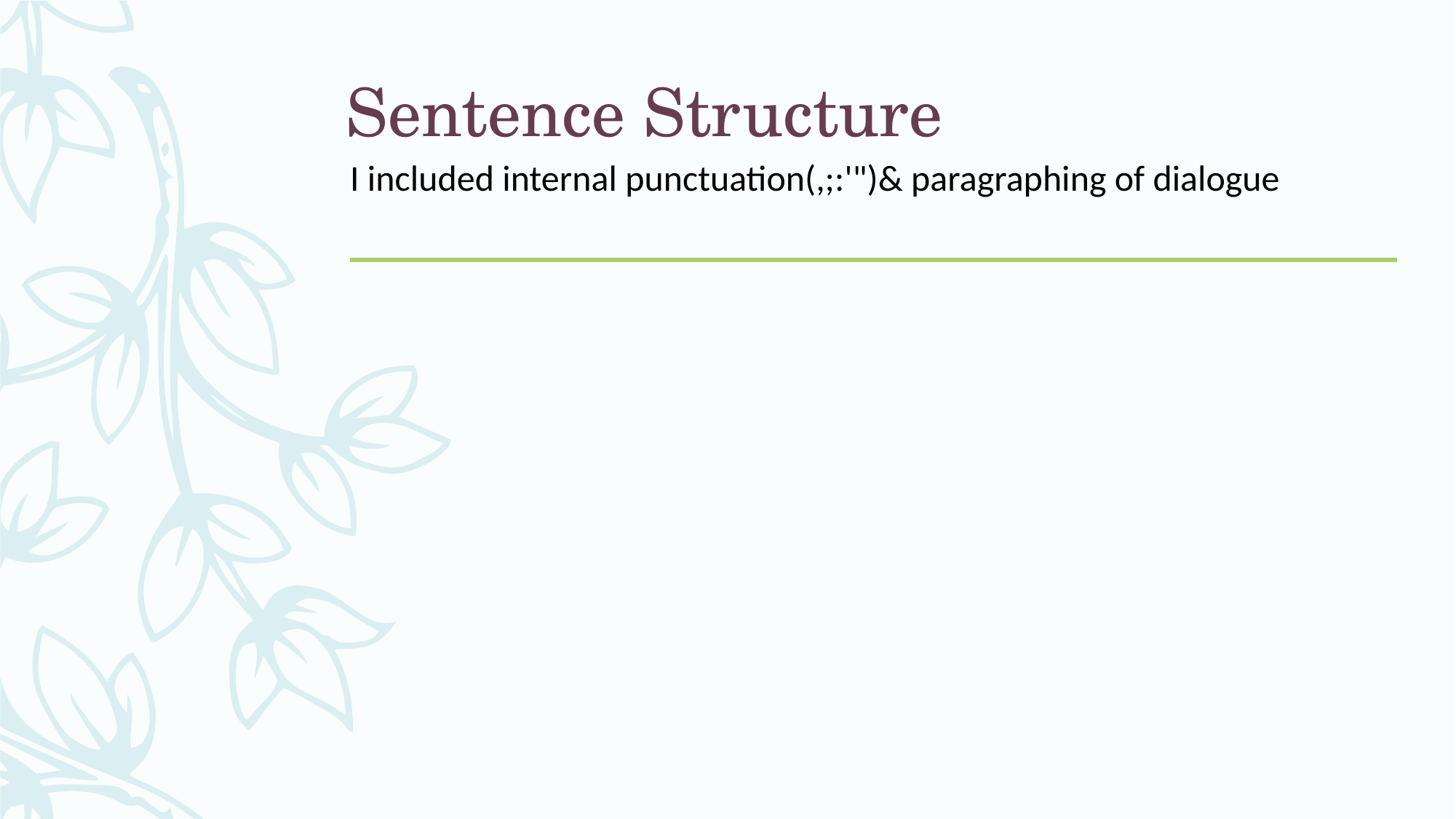

# Sentence Structure
I included internal punctuation(,;:'")& paragraphing of dialogue